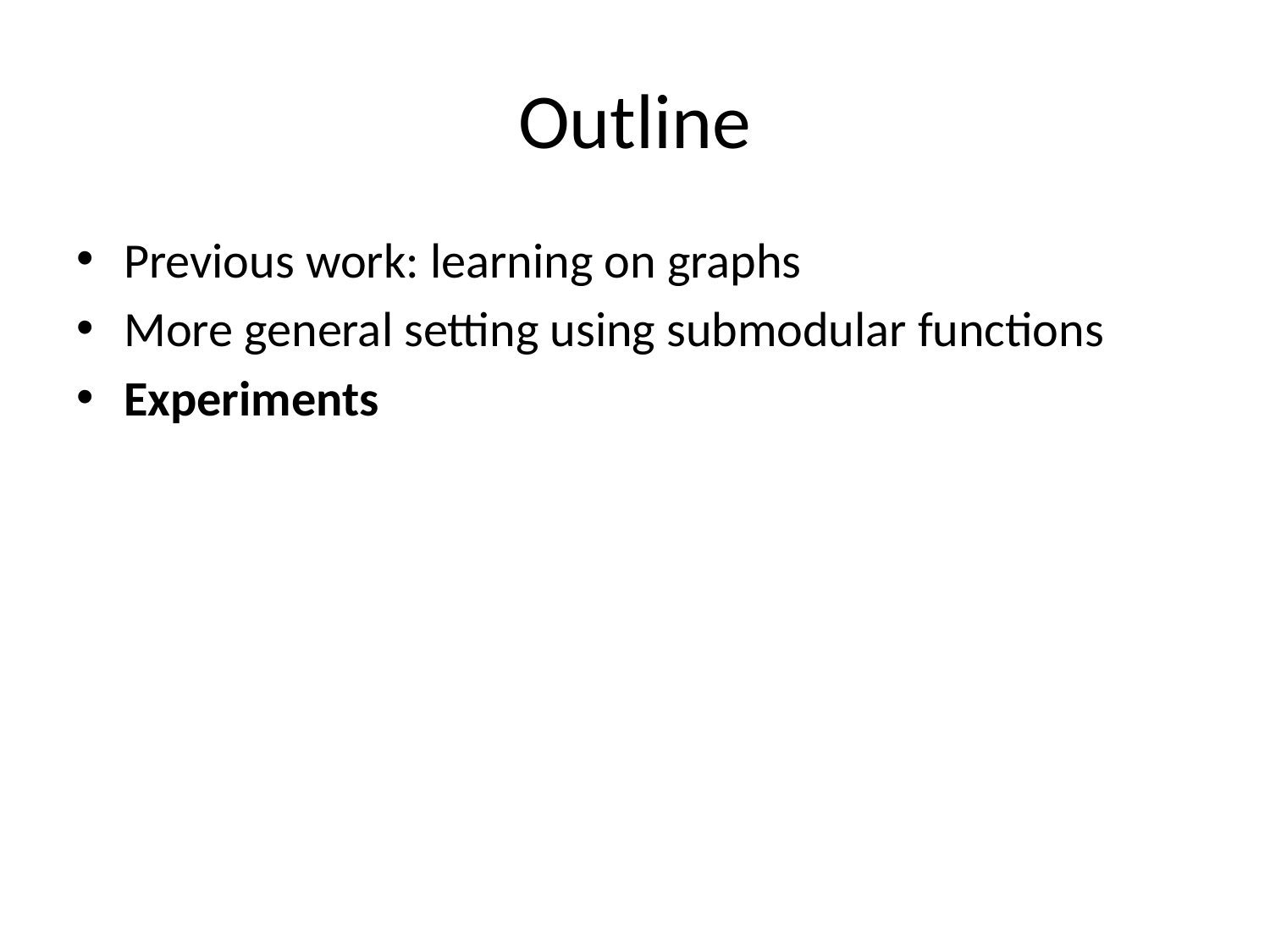

# Outline
Previous work: learning on graphs
More general setting using submodular functions
Experiments